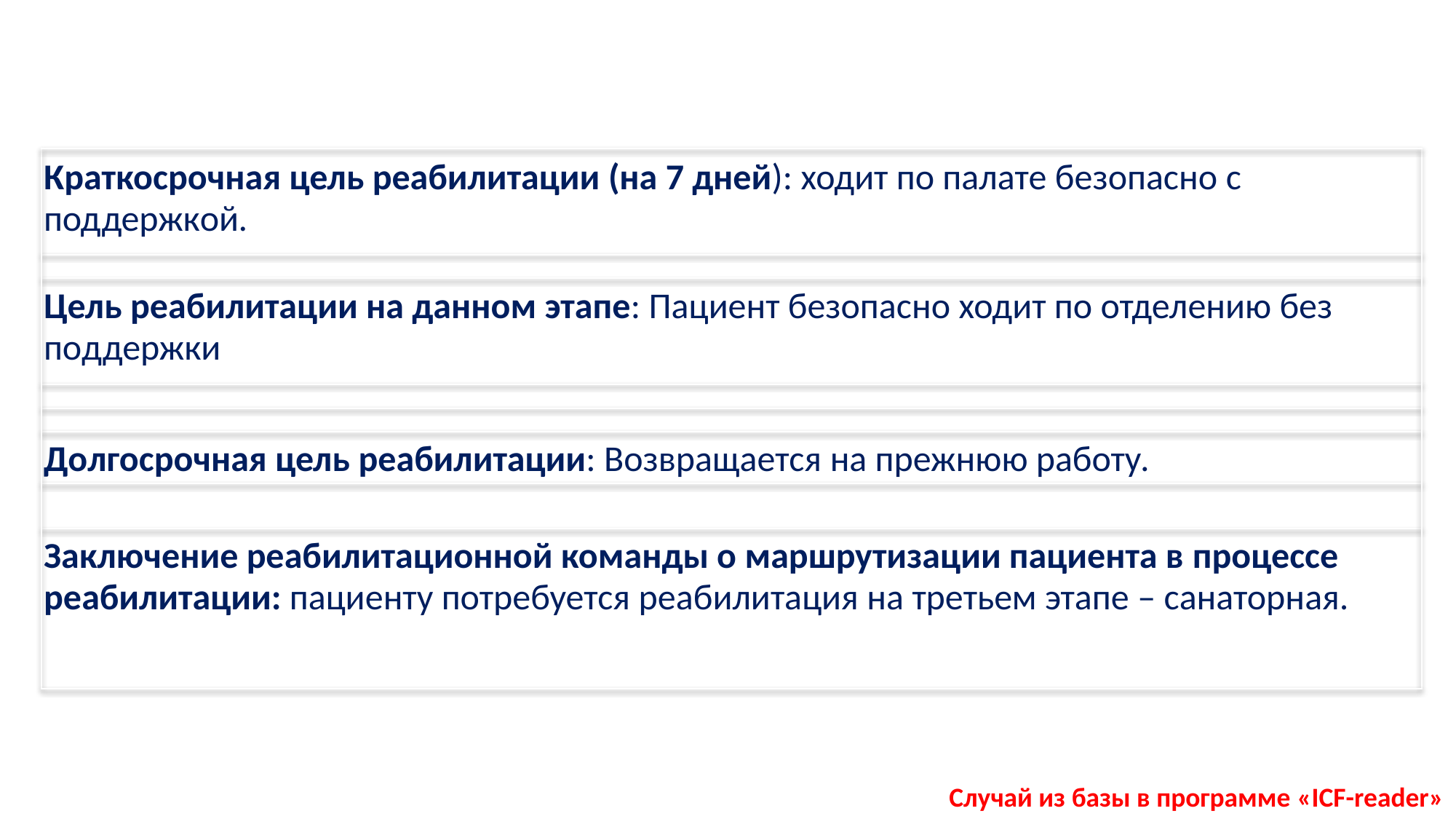

Краткосрочная цель реабилитации (на 7 дней): ходит по палате безопасно с поддержкой.

Цель реабилитации на данном этапе: Пациент безопасно ходит по отделению без поддержки

Долгосрочная цель реабилитации: Возвращается на прежнюю работу.

Заключение реабилитационной команды о маршрутизации пациента в процессе реабилитации: пациенту потребуется реабилитация на третьем этапе – санаторная.

Случай из базы в программе «ICF-reader»